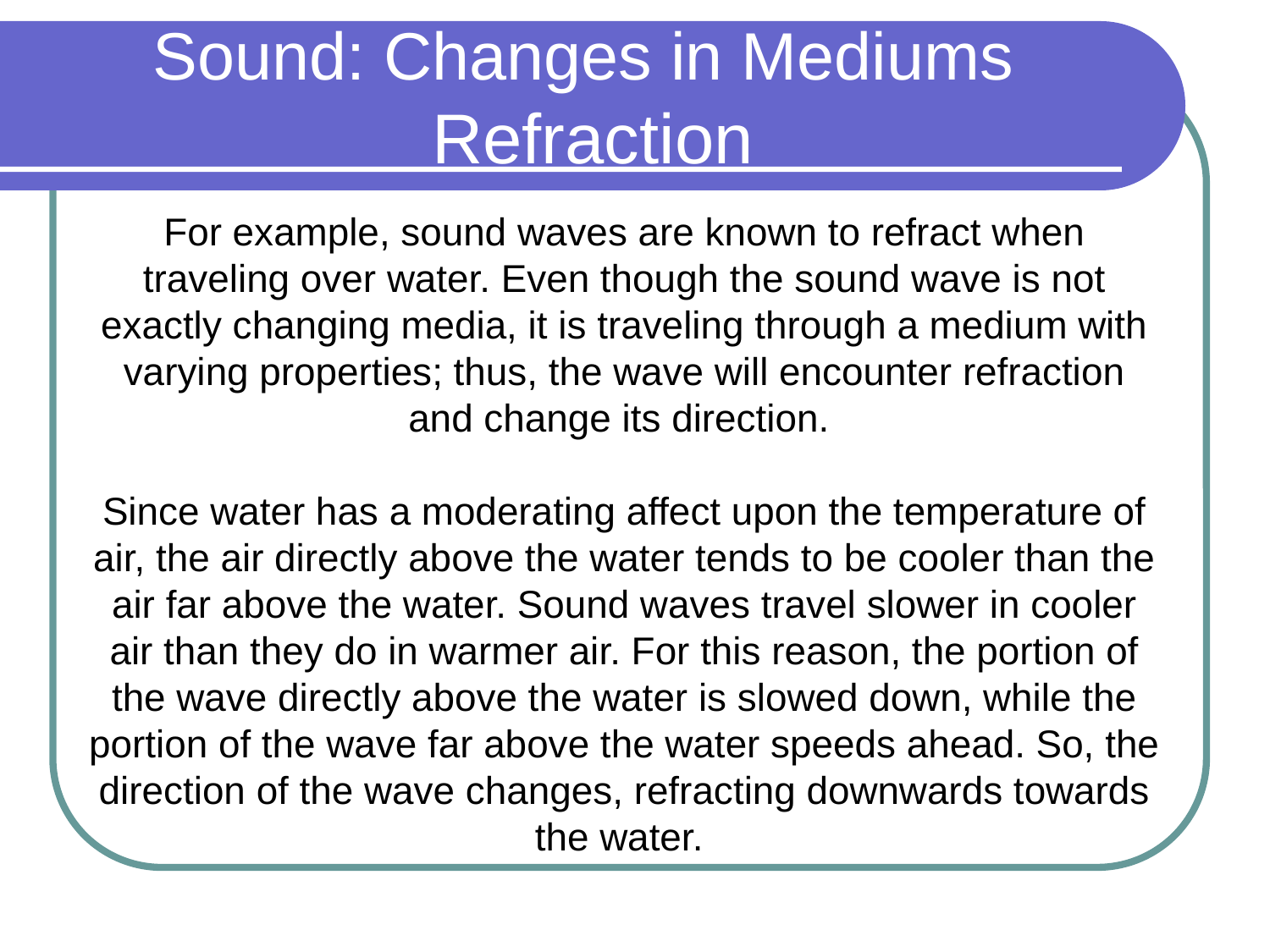

# Sound: Changes in Mediums Refraction
For example, sound waves are known to refract when traveling over water. Even though the sound wave is not exactly changing media, it is traveling through a medium with varying properties; thus, the wave will encounter refraction and change its direction.
Since water has a moderating affect upon the temperature of air, the air directly above the water tends to be cooler than the air far above the water. Sound waves travel slower in cooler air than they do in warmer air. For this reason, the portion of the wave directly above the water is slowed down, while the portion of the wave far above the water speeds ahead. So, the direction of the wave changes, refracting downwards towards the water.